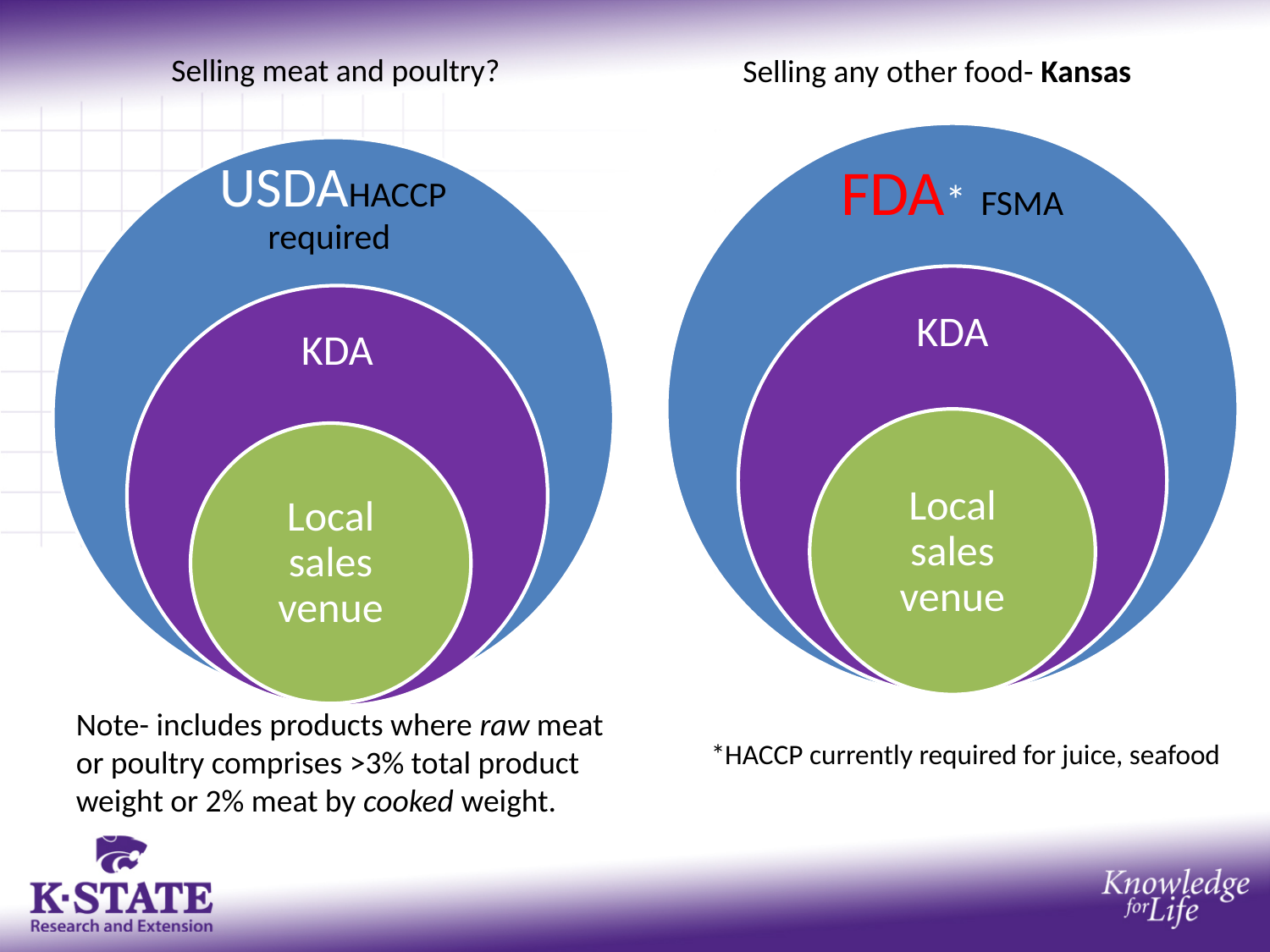

Selling meat and poultry?
Selling any other food- Kansas
FDA* FSMA
KDA
Local sales venue
USDAHACCP required
KDA
Local sales venue
Note- includes products where raw meat or poultry comprises >3% total product weight or 2% meat by cooked weight.
*HACCP currently required for juice, seafood